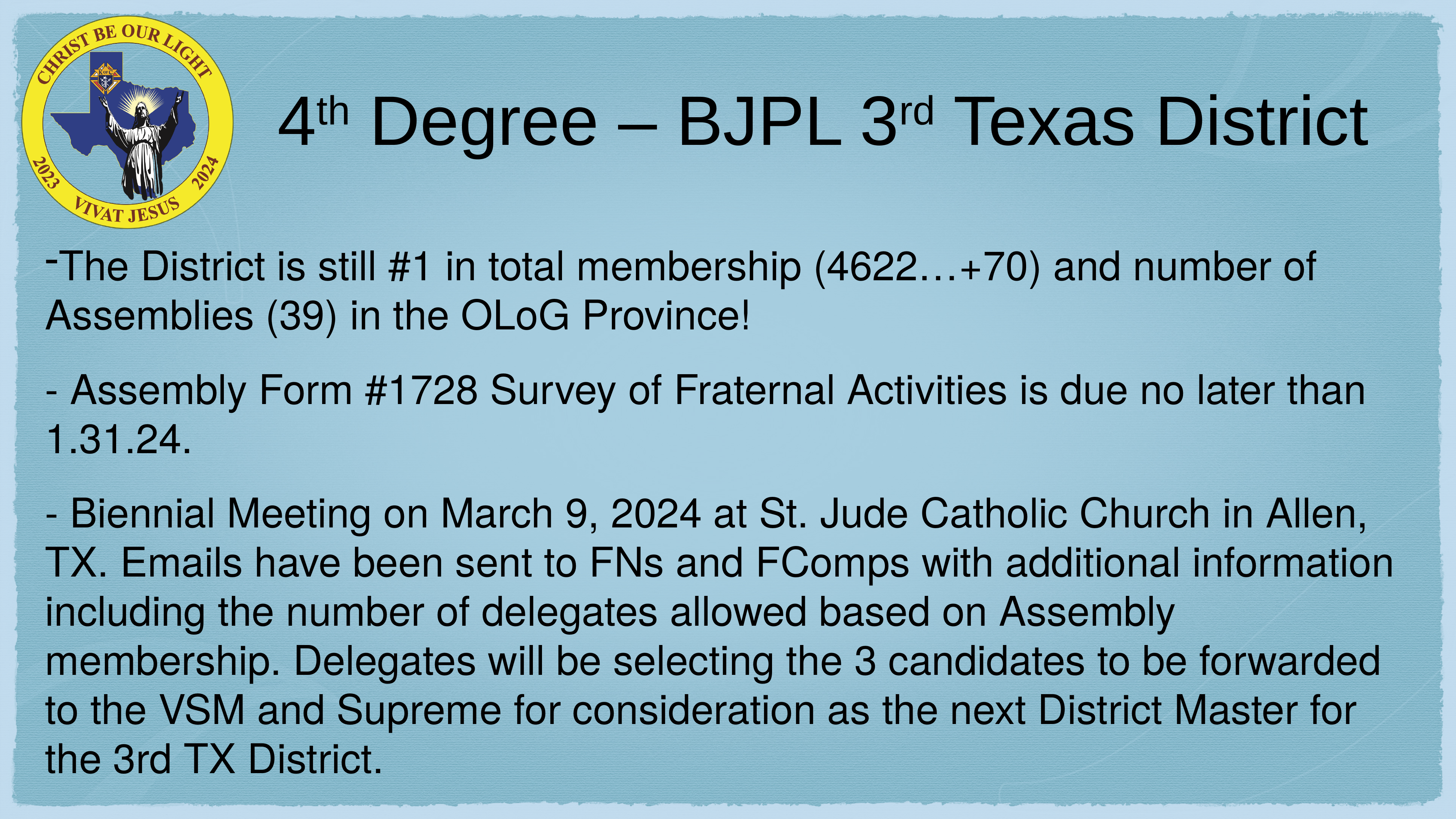

# 4th Degree – BJPL 3rd Texas District
The District is still #1 in total membership (4622…+70) and number of Assemblies (39) in the OLoG Province!
- Assembly Form #1728 Survey of Fraternal Activities is due no later than 1.31.24.
- Biennial Meeting on March 9, 2024 at St. Jude Catholic Church in Allen, TX. Emails have been sent to FNs and FComps with additional information including the number of delegates allowed based on Assembly membership. Delegates will be selecting the 3 candidates to be forwarded to the VSM and Supreme for consideration as the next District Master for the 3rd TX District.